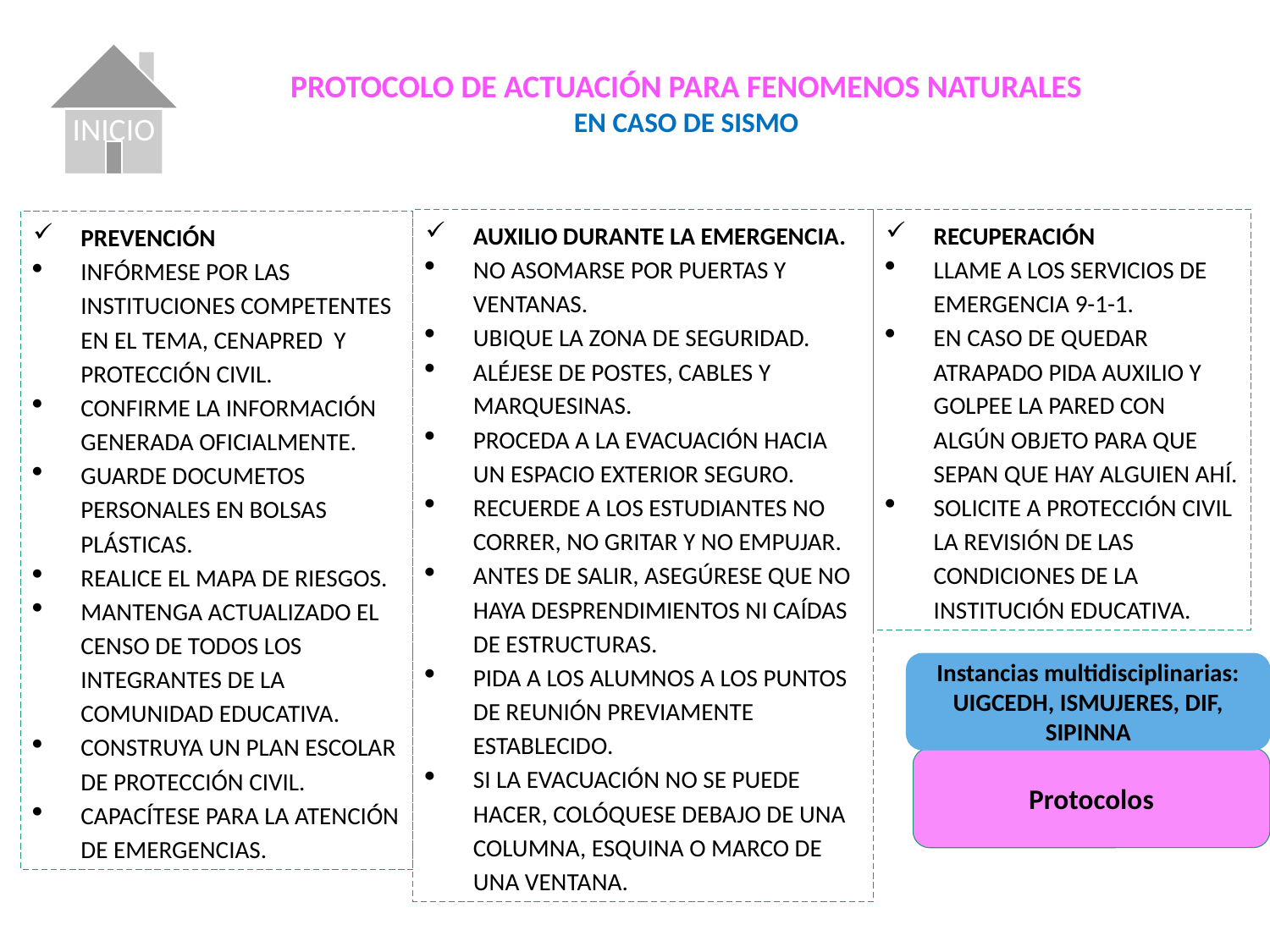

INICIO
PROTOCOLO DE ACTUACIÓN PARA FENOMENOS NATURALES
EN CASO DE SISMO
AUXILIO DURANTE LA EMERGENCIA.
NO ASOMARSE POR PUERTAS Y VENTANAS.
UBIQUE LA ZONA DE SEGURIDAD.
ALÉJESE DE POSTES, CABLES Y MARQUESINAS.
PROCEDA A LA EVACUACIÓN HACIA UN ESPACIO EXTERIOR SEGURO.
RECUERDE A LOS ESTUDIANTES NO CORRER, NO GRITAR Y NO EMPUJAR.
ANTES DE SALIR, ASEGÚRESE QUE NO HAYA DESPRENDIMIENTOS NI CAÍDAS DE ESTRUCTURAS.
PIDA A LOS ALUMNOS A LOS PUNTOS DE REUNIÓN PREVIAMENTE ESTABLECIDO.
SI LA EVACUACIÓN NO SE PUEDE HACER, COLÓQUESE DEBAJO DE UNA COLUMNA, ESQUINA O MARCO DE UNA VENTANA.
RECUPERACIÓN
LLAME A LOS SERVICIOS DE EMERGENCIA 9-1-1.
EN CASO DE QUEDAR ATRAPADO PIDA AUXILIO Y GOLPEE LA PARED CON ALGÚN OBJETO PARA QUE SEPAN QUE HAY ALGUIEN AHÍ.
SOLICITE A PROTECCIÓN CIVIL LA REVISIÓN DE LAS CONDICIONES DE LA INSTITUCIÓN EDUCATIVA.
PREVENCIÓN
INFÓRMESE POR LAS INSTITUCIONES COMPETENTES EN EL TEMA, CENAPRED  Y PROTECCIÓN CIVIL.
CONFIRME LA INFORMACIÓN GENERADA OFICIALMENTE.
GUARDE DOCUMETOS PERSONALES EN BOLSAS PLÁSTICAS.
REALICE EL MAPA DE RIESGOS.
MANTENGA ACTUALIZADO EL CENSO DE TODOS LOS INTEGRANTES DE LA COMUNIDAD EDUCATIVA.
CONSTRUYA UN PLAN ESCOLAR DE PROTECCIÓN CIVIL.
CAPACÍTESE PARA LA ATENCIÓN DE EMERGENCIAS.
Instancias multidisciplinarias: UIGCEDH, ISMUJERES, DIF, SIPINNA
Protocolos